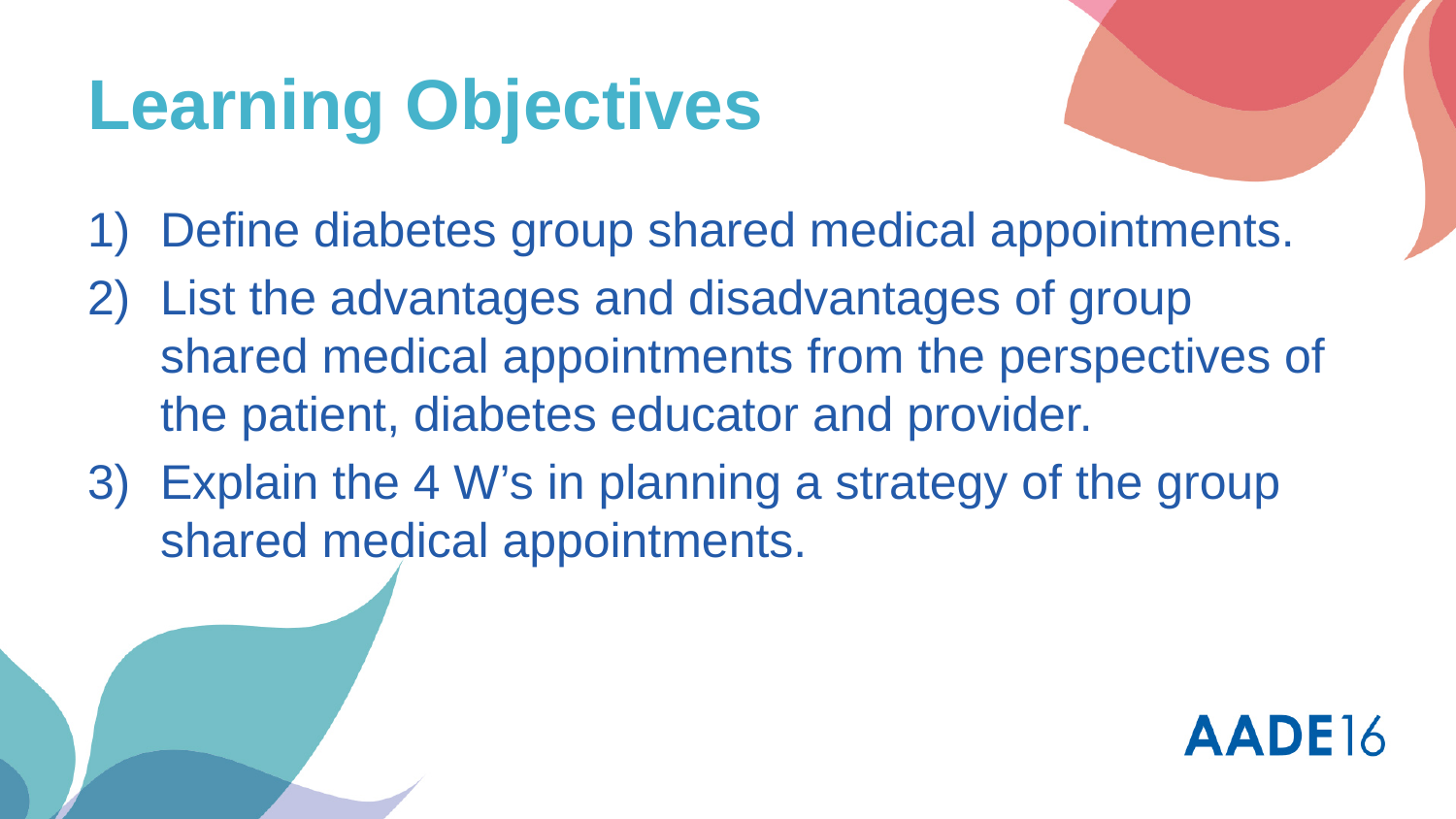

# Learning Objectives
Define diabetes group shared medical appointments.
List the advantages and disadvantages of group   shared medical appointments from the perspectives of the patient, diabetes educator and provider.
Explain the 4 W’s in planning a strategy of the group shared medical appointments.